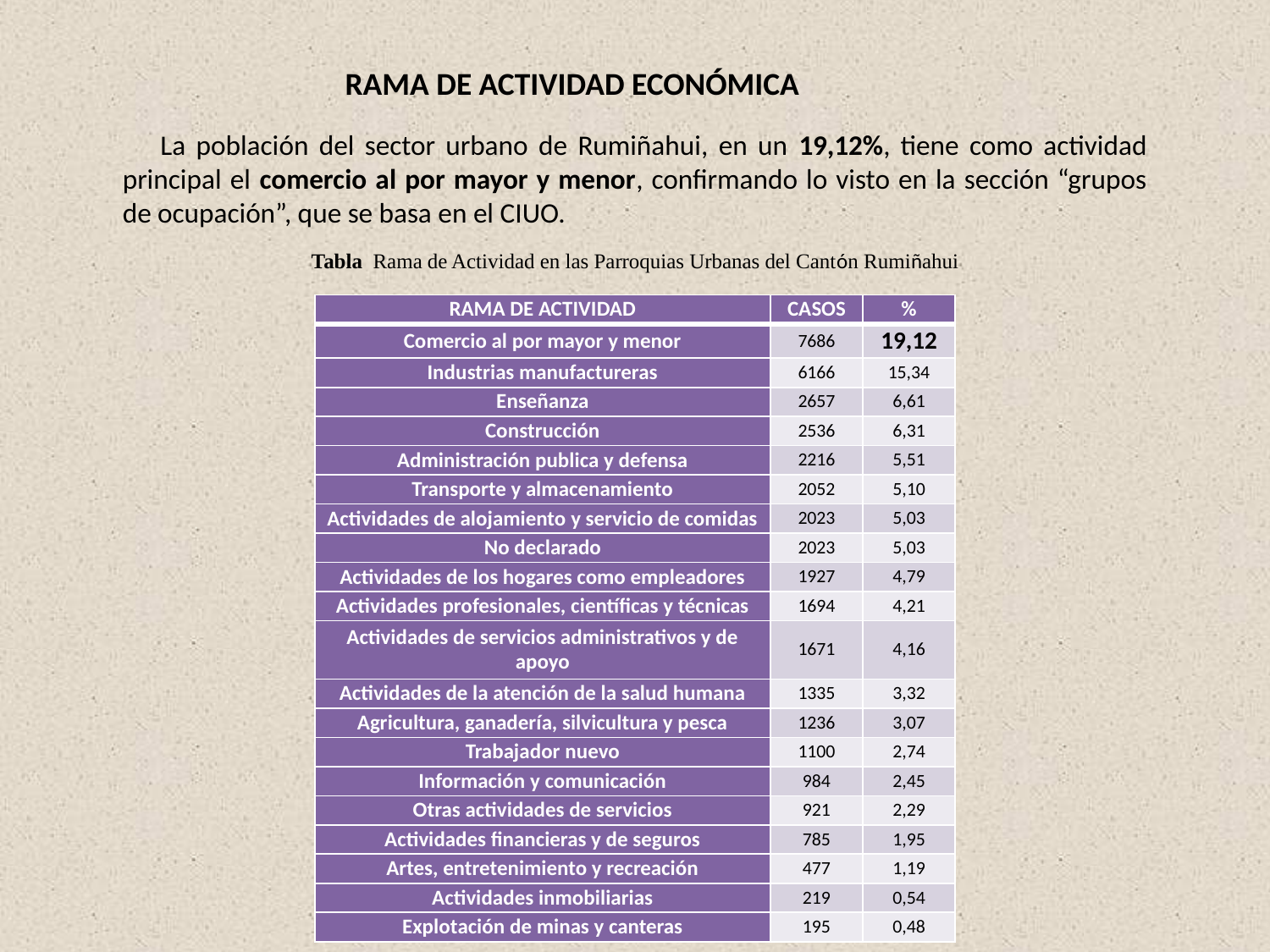

RAMA DE ACTIVIDAD ECONÓMICA
    La población del sector urbano de Rumiñahui, en un 19,12%, tiene como actividad principal el comercio al por mayor y menor, confirmando lo visto en la sección “grupos de ocupación”, que se basa en el CIUO.

Tabla  Rama de Actividad en las Parroquias Urbanas del Cantón Rumiñahui

| RAMA DE ACTIVIDAD | CASOS | % |
| --- | --- | --- |
| Comercio al por mayor y menor | 7686 | 19,12 |
| Industrias manufactureras | 6166 | 15,34 |
| Enseñanza | 2657 | 6,61 |
| Construcción | 2536 | 6,31 |
| Administración publica y defensa | 2216 | 5,51 |
| Transporte y almacenamiento | 2052 | 5,10 |
| Actividades de alojamiento y servicio de comidas | 2023 | 5,03 |
| No declarado | 2023 | 5,03 |
| Actividades de los hogares como empleadores | 1927 | 4,79 |
| Actividades profesionales, científicas y técnicas | 1694 | 4,21 |
| Actividades de servicios administrativos y de apoyo | 1671 | 4,16 |
| Actividades de la atención de la salud humana | 1335 | 3,32 |
| Agricultura, ganadería, silvicultura y pesca | 1236 | 3,07 |
| Trabajador nuevo | 1100 | 2,74 |
| Información y comunicación | 984 | 2,45 |
| Otras actividades de servicios | 921 | 2,29 |
| Actividades financieras y de seguros | 785 | 1,95 |
| Artes, entretenimiento y recreación | 477 | 1,19 |
| Actividades inmobiliarias | 219 | 0,54 |
| Explotación de minas y canteras | 195 | 0,48 |